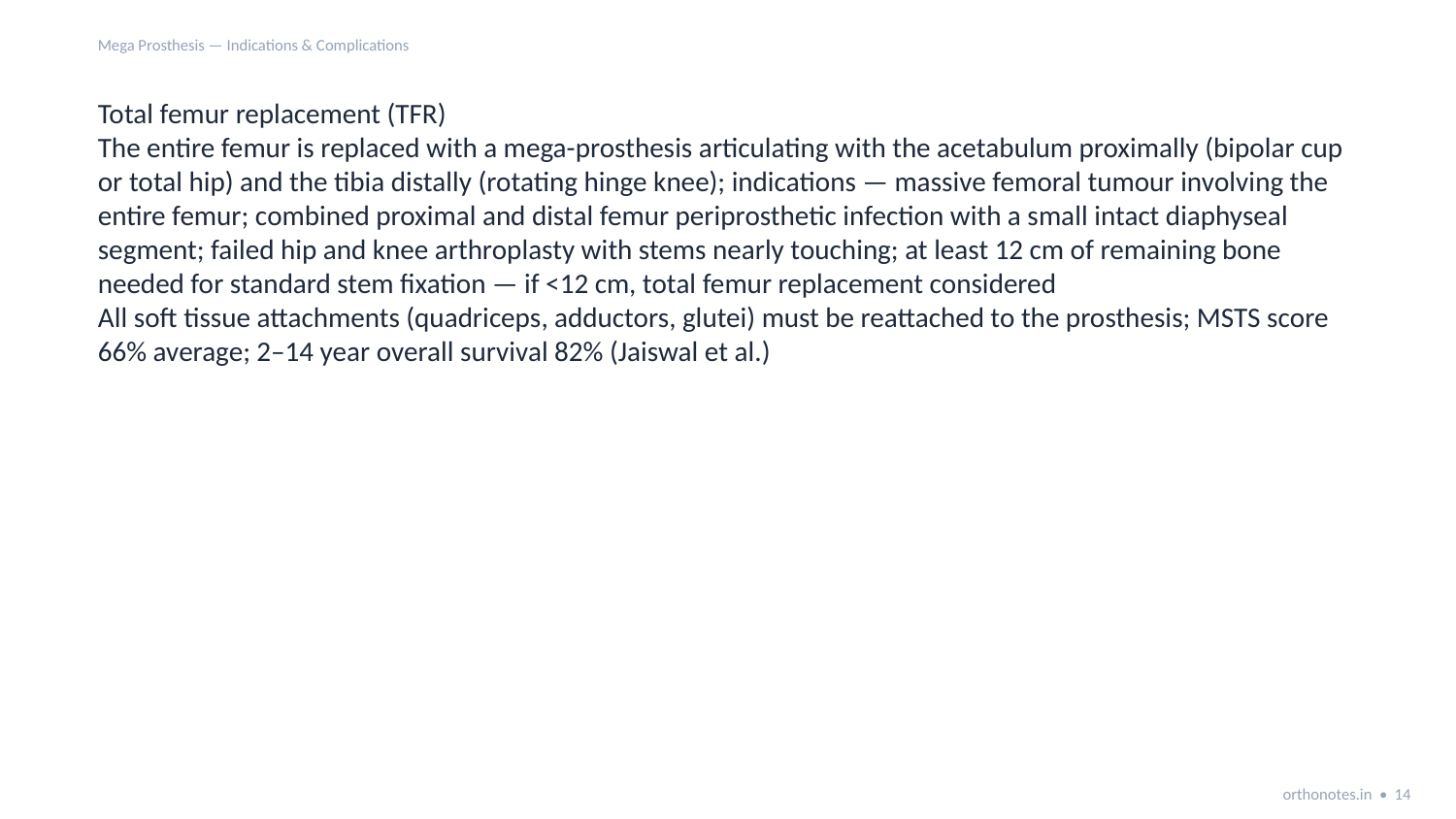

Mega Prosthesis — Indications & Complications
Total femur replacement (TFR)
The entire femur is replaced with a mega-prosthesis articulating with the acetabulum proximally (bipolar cup or total hip) and the tibia distally (rotating hinge knee); indications — massive femoral tumour involving the entire femur; combined proximal and distal femur periprosthetic infection with a small intact diaphyseal segment; failed hip and knee arthroplasty with stems nearly touching; at least 12 cm of remaining bone needed for standard stem fixation — if <12 cm, total femur replacement considered
All soft tissue attachments (quadriceps, adductors, glutei) must be reattached to the prosthesis; MSTS score 66% average; 2–14 year overall survival 82% (Jaiswal et al.)
orthonotes.in  •  14